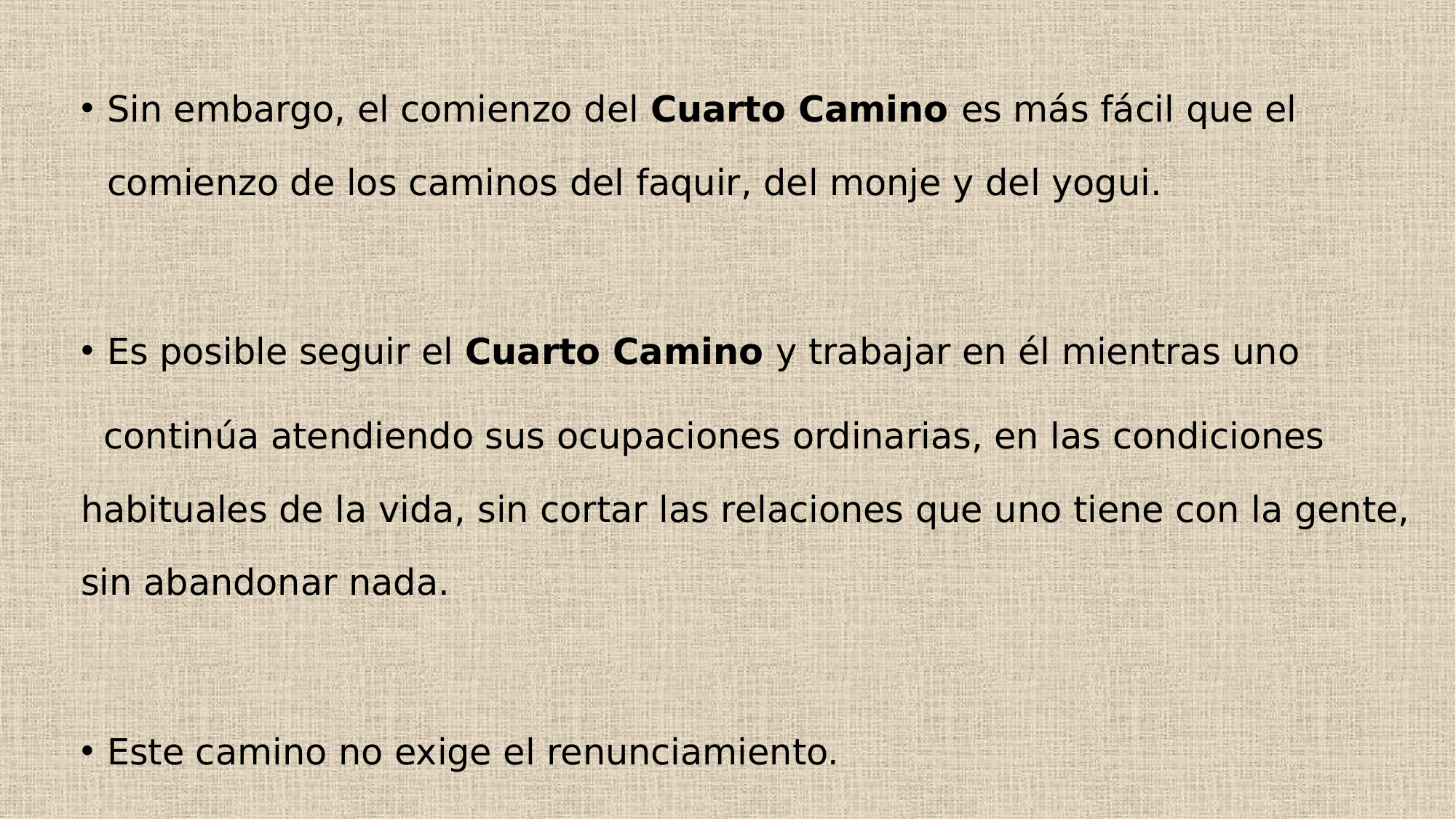

Sin embargo, el comienzo del Cuarto Camino es más fácil que el comienzo de los caminos del faquir, del monje y del yogui.

Es posible seguir el Cuarto Camino y trabajar en él mientras uno
  continúa atendiendo sus ocupaciones ordinarias, en las condiciones        habituales de la vida, sin cortar las relaciones que uno tiene con la gente, sin abandonar nada.

Este camino no exige el renunciamiento.